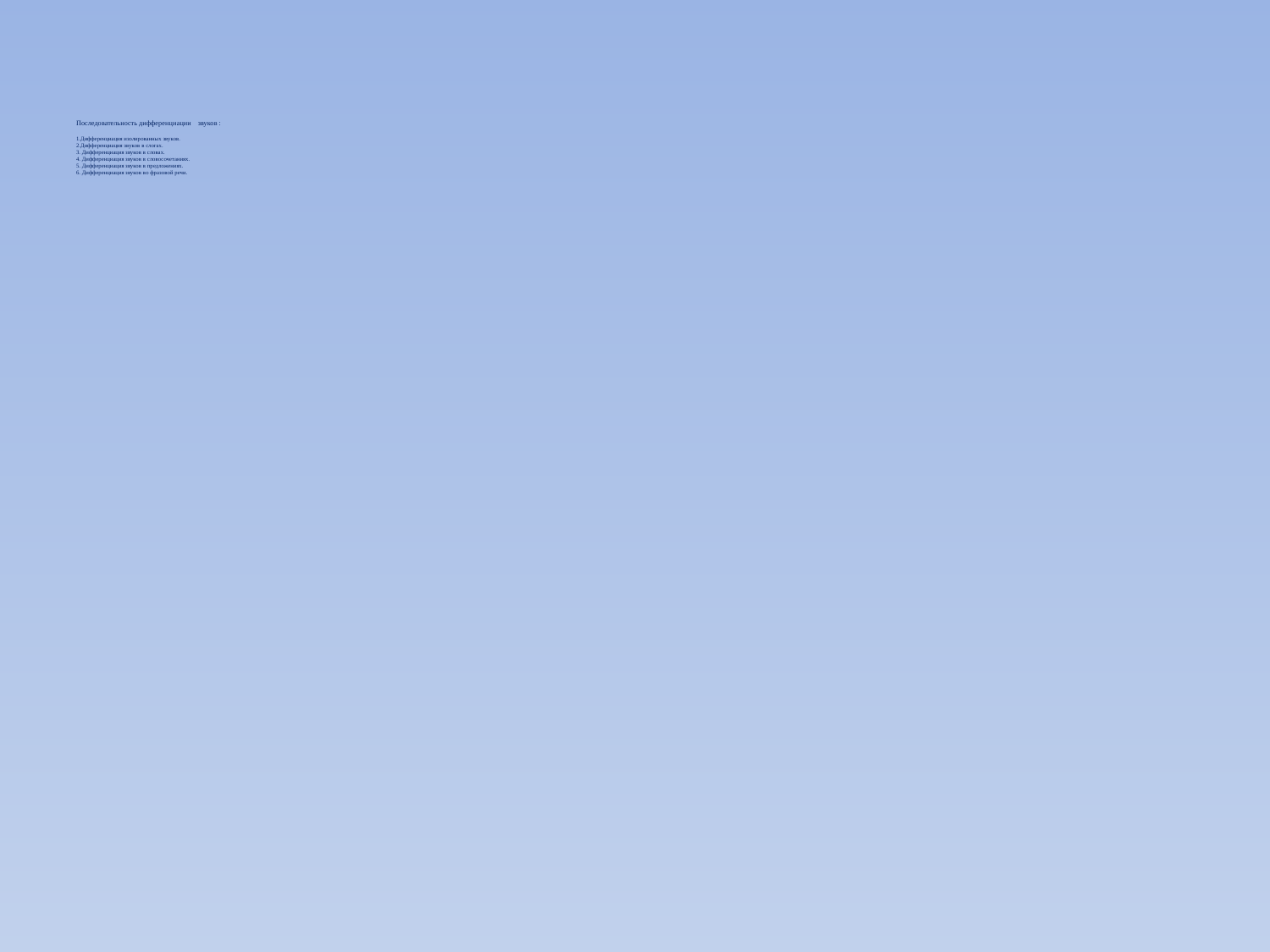

# Последовательность дифференциации    звуков : 1.Дифференциация изолированных звуков. 2.Дифференциация звуков в слогах. 3. Дифференциация звуков в словах. 4. Дифференциация звуков в словосочетаниях. 5. Дифференциация звуков в предложениях. 6. Дифференциация звуков во фразовой речи.